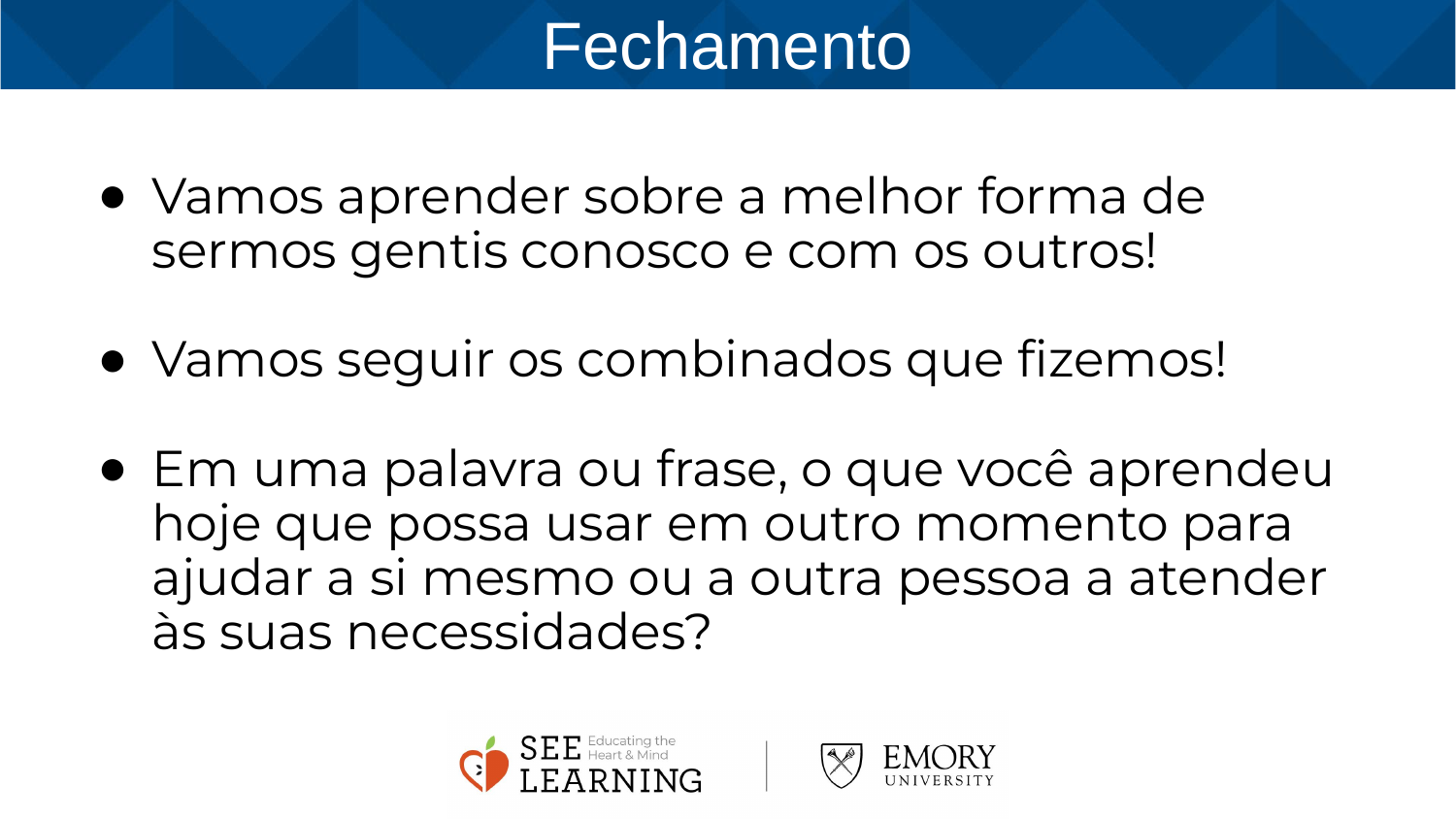

# Fechamento
Vamos aprender sobre a melhor forma de sermos gentis conosco e com os outros!

Vamos seguir os combinados que fizemos!

Em uma palavra ou frase, o que você aprendeu hoje que possa usar em outro momento para ajudar a si mesmo ou a outra pessoa a atender às suas necessidades?